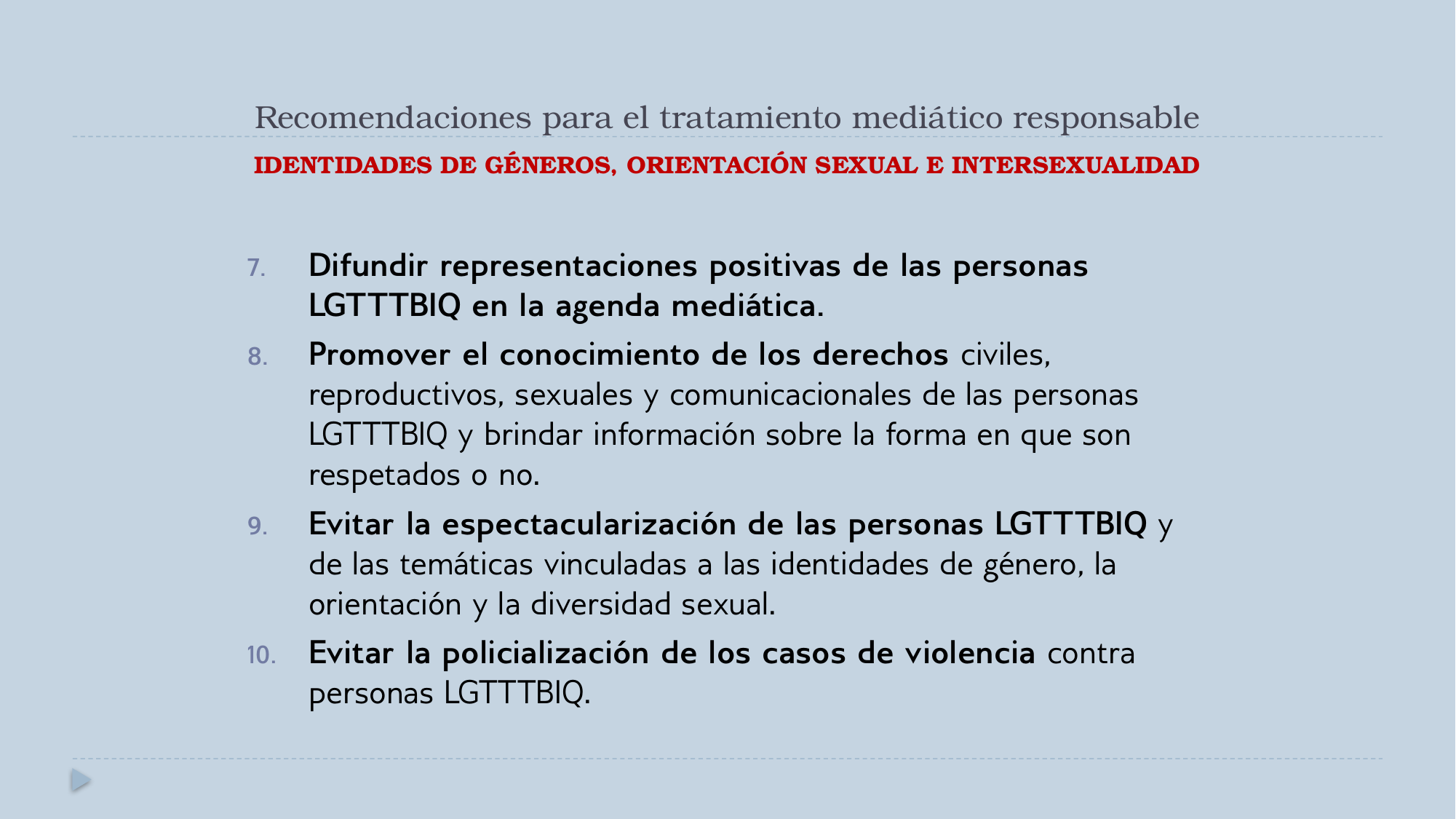

Recomendaciones para el tratamiento mediático responsable
IDENTIDADES DE GÉNEROS, ORIENTACIÓN SEXUAL E INTERSEXUALIDAD
Difundir representaciones positivas de las personas LGTTTBIQ en la agenda mediática.
Promover el conocimiento de los derechos civiles, reproductivos, sexuales y comunicacionales de las personas LGTTTBIQ y brindar información sobre la forma en que son respetados o no.
Evitar la espectacularización de las personas LGTTTBIQ y de las temáticas vinculadas a las identidades de género, la orientación y la diversidad sexual.
Evitar la policialización de los casos de violencia contra personas LGTTTBIQ.